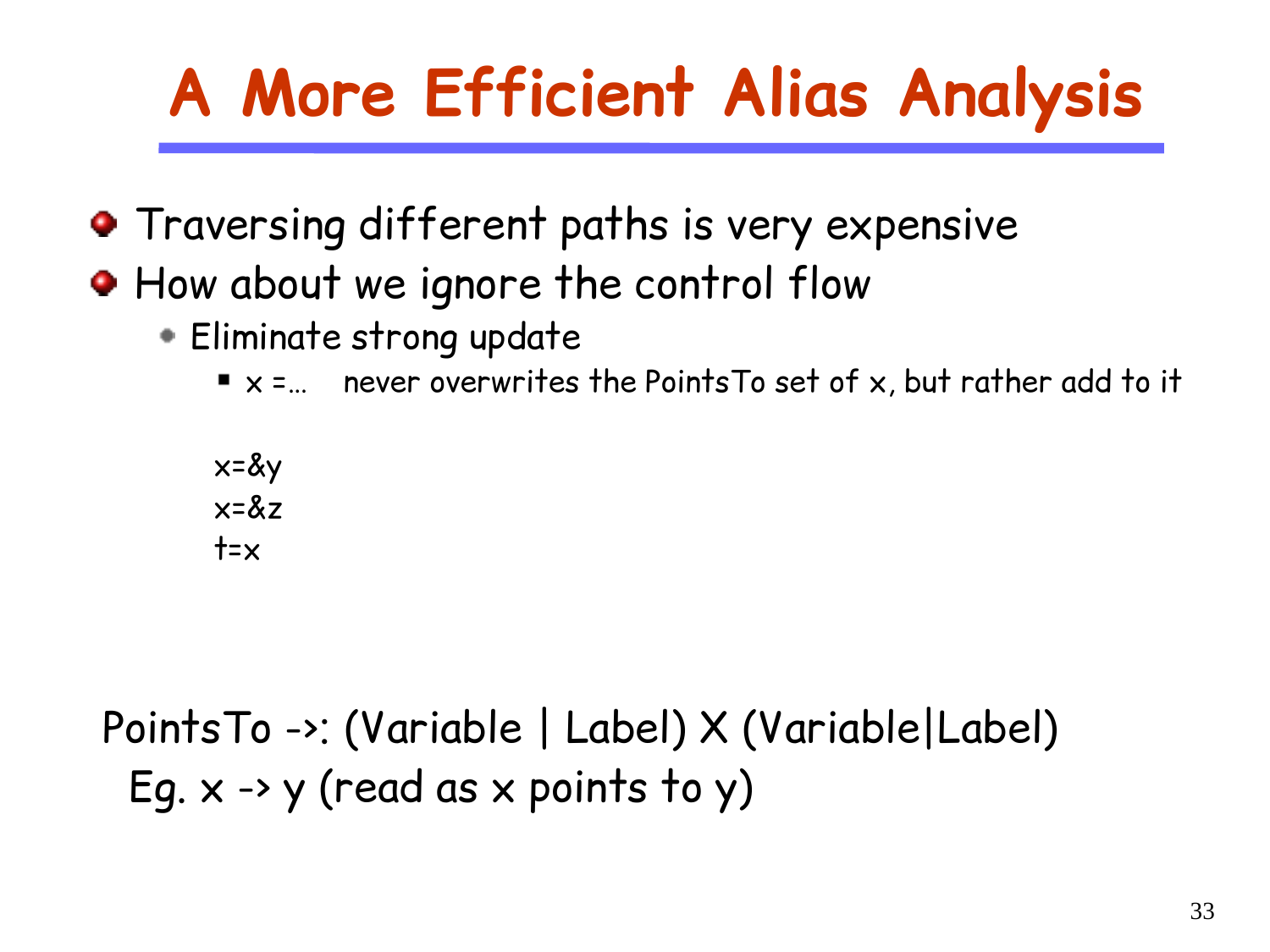

# A More Efficient Alias Analysis
Traversing different paths is very expensive
How about we ignore the control flow
Eliminate strong update
x =…    never overwrites the PointsTo set of x, but rather add to it

x=&y
x=&z
t=x

PointsTo ->: (Variable | Label) X (Variable|Label)
  Eg. x -> y (read as x points to y)